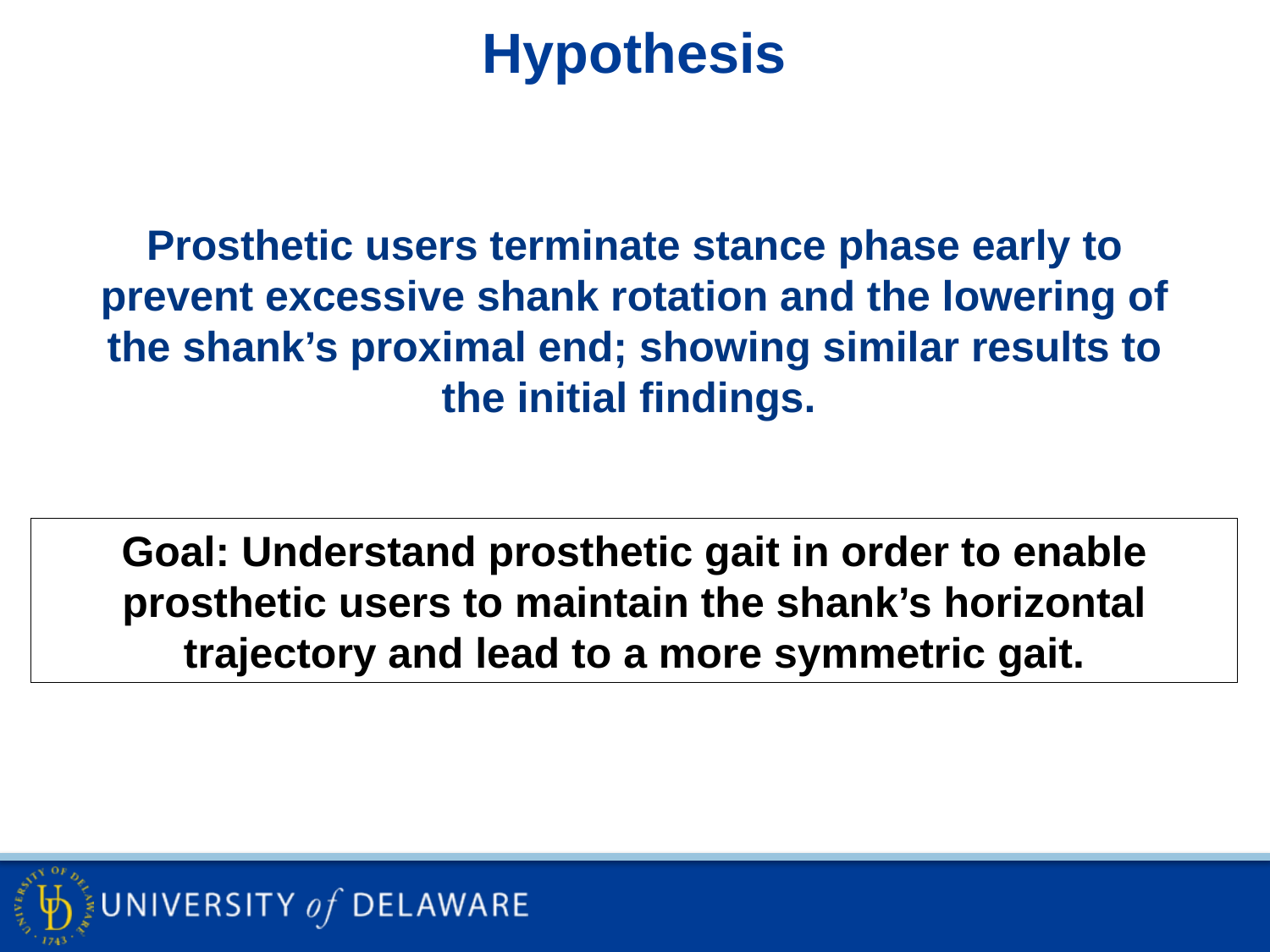

Hypothesis
Prosthetic users terminate stance phase early to prevent excessive shank rotation and the lowering of the shank’s proximal end; showing similar results to the initial findings.
Goal: Understand prosthetic gait in order to enable prosthetic users to maintain the shank’s horizontal trajectory and lead to a more symmetric gait.